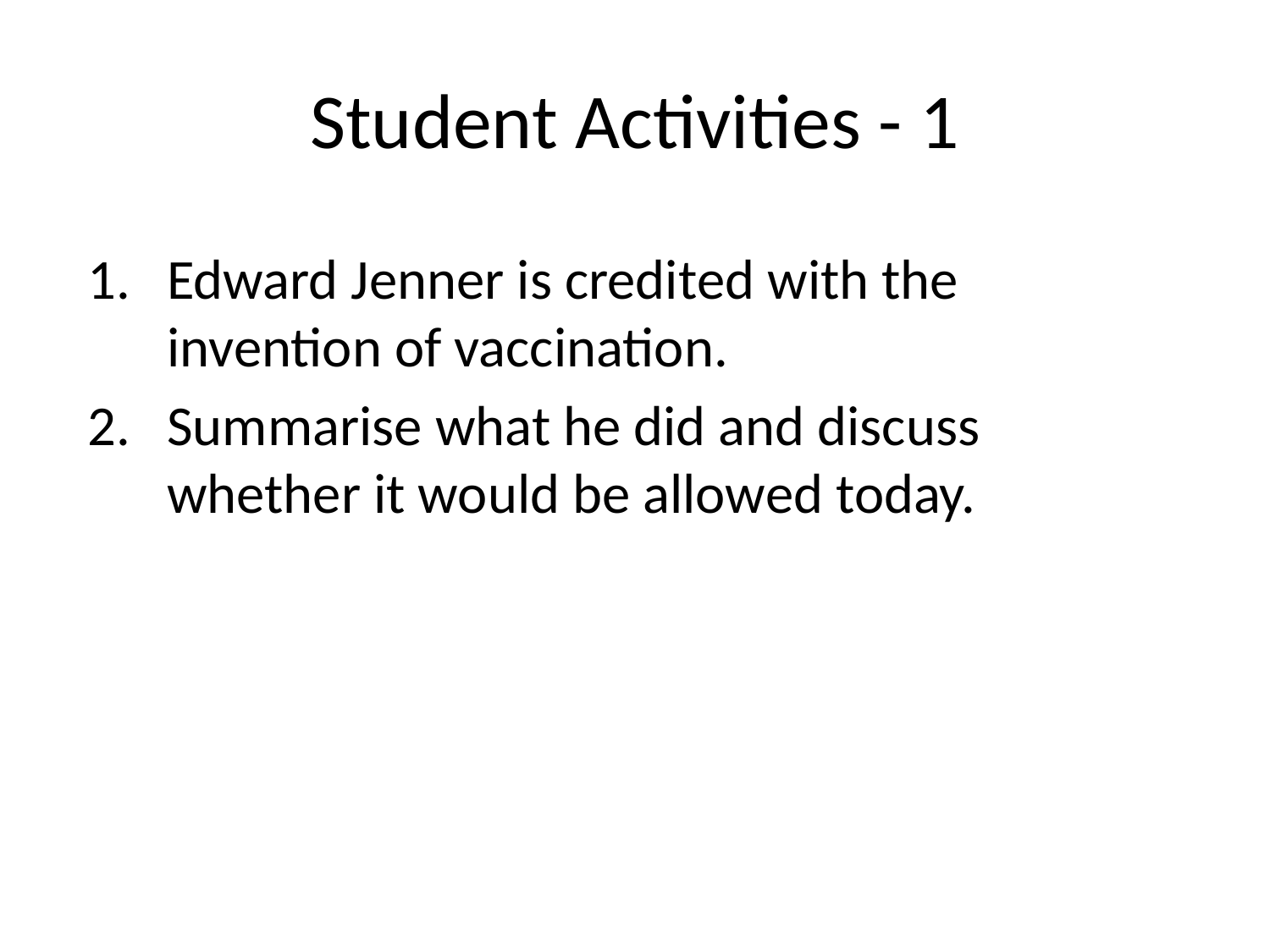

# Student Activities - 1
Edward Jenner is credited with the invention of vaccination.
Summarise what he did and discuss whether it would be allowed today.